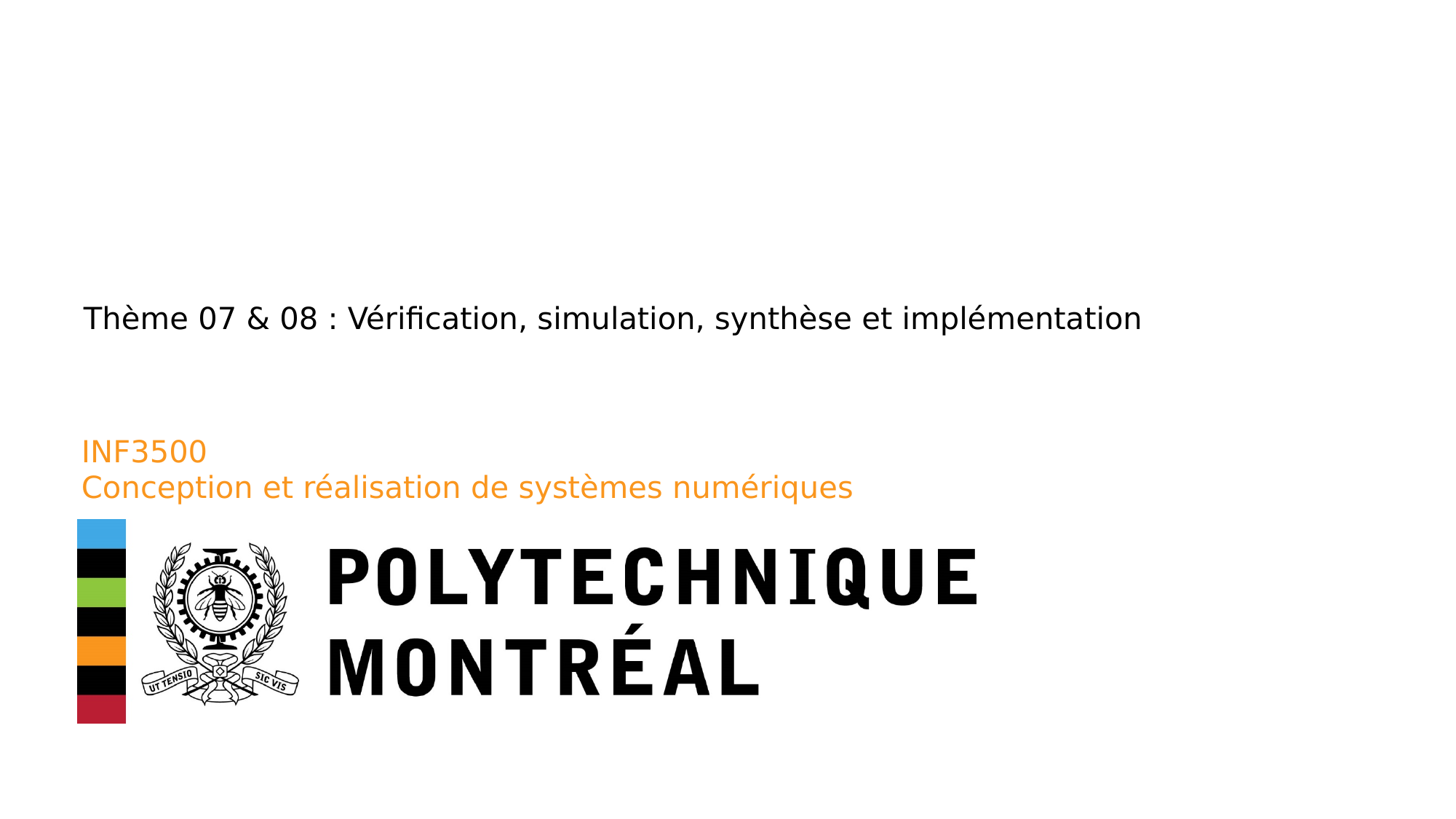

Thème 07 & 08 : Vérification, simulation, synthèse et implémentation